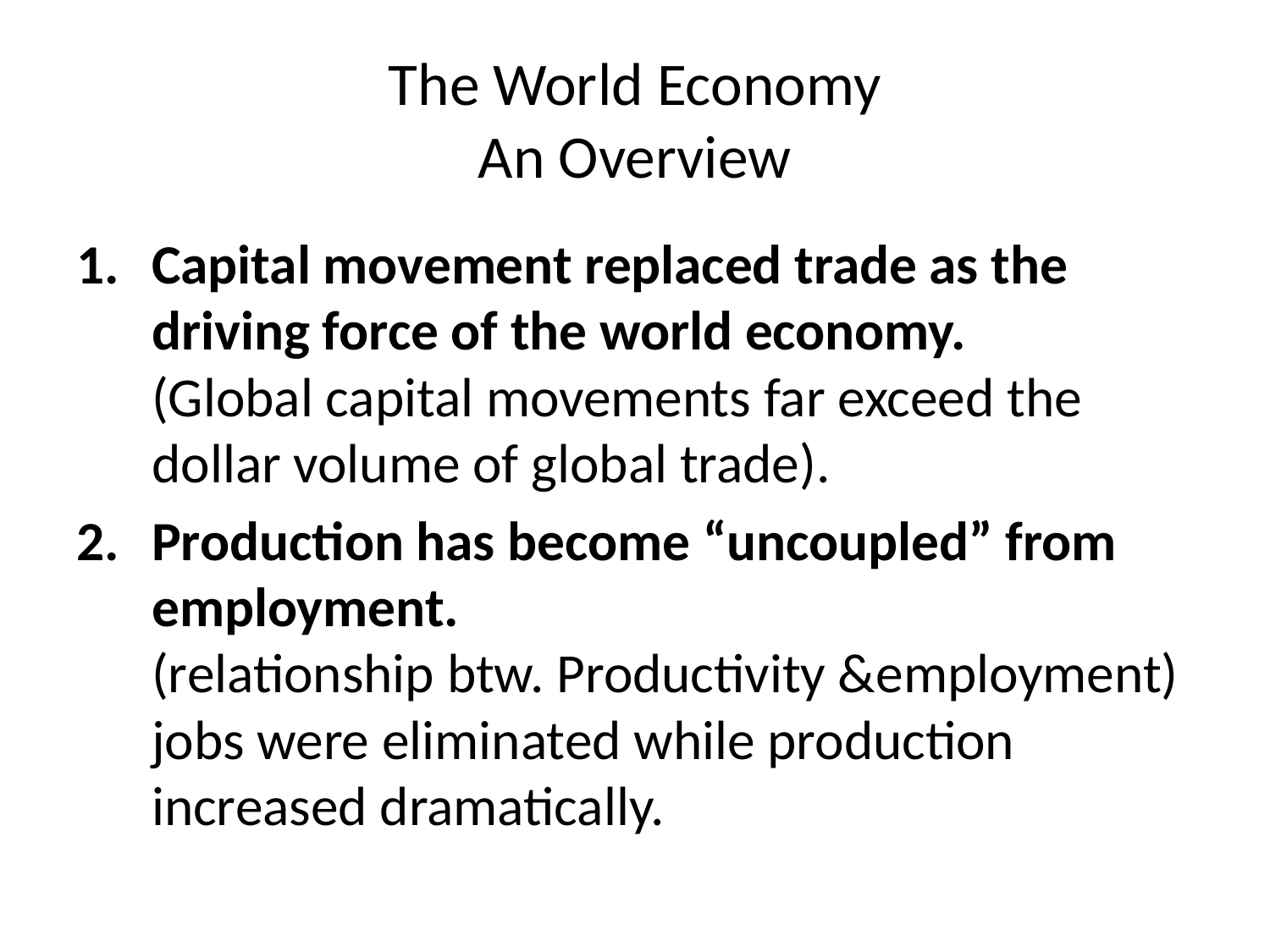

# The World Economy An Overview
Capital movement replaced trade as the driving force of the world economy.
(Global capital movements far exceed the dollar volume of global trade).
Production has become “uncoupled” from employment.
(relationship btw. Productivity &employment)
jobs were eliminated while production increased dramatically.